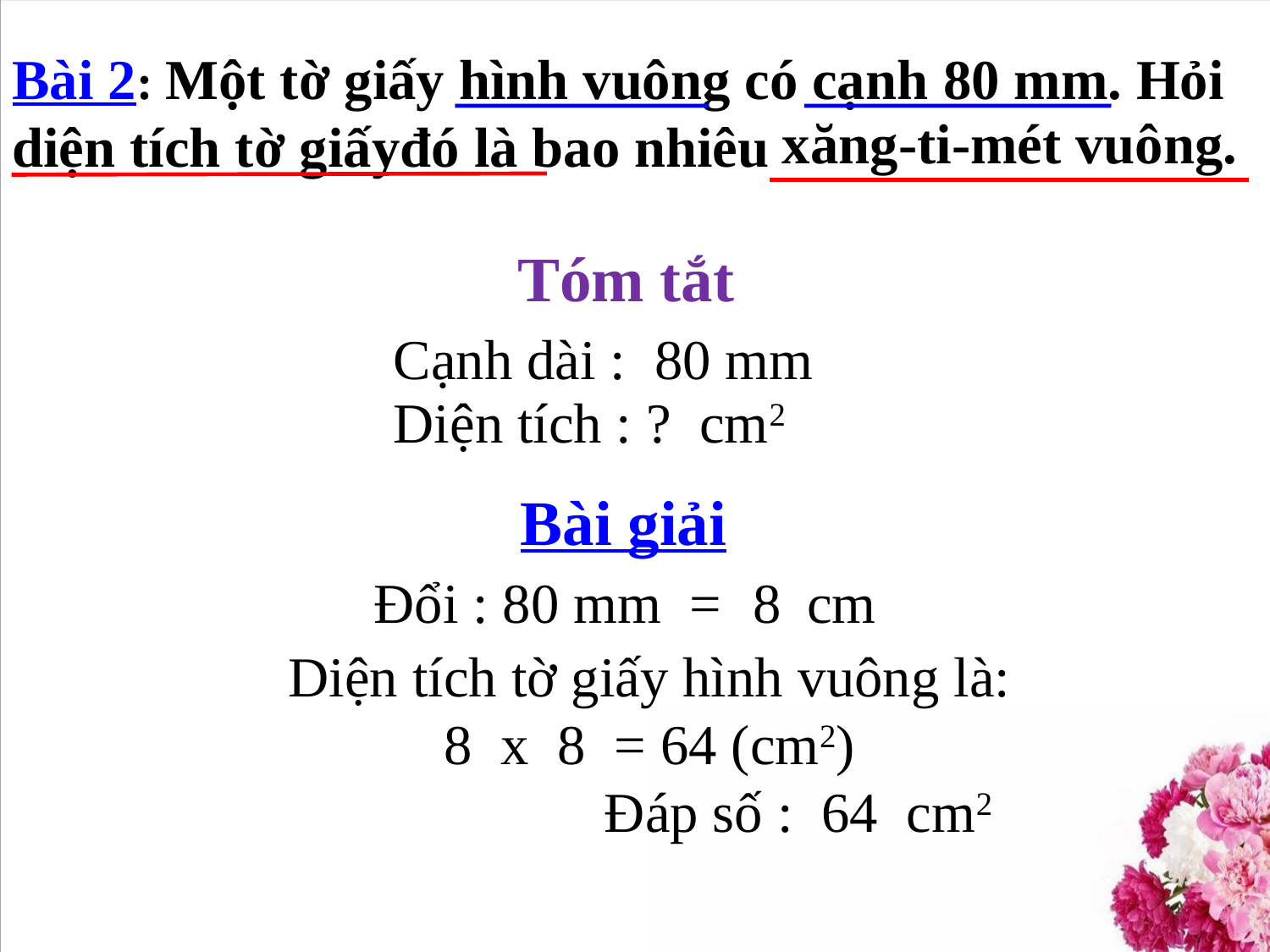

Bài 2: Một tờ giấy hình vuông có cạnh 80 mm. Hỏi diện tích tờ giấyđó là bao nhiêu

xăng-ti-mét vuông.

Tóm tắt
Cạnh dài :  80 mm
Diện tích : ?  cm2
Bài giải
Đổi : 80 mm  =      cm
8
Diện tích tờ giấy hình vuông là:
8  x  8  = 64 (cm2)
                     Đáp số :  64  cm2